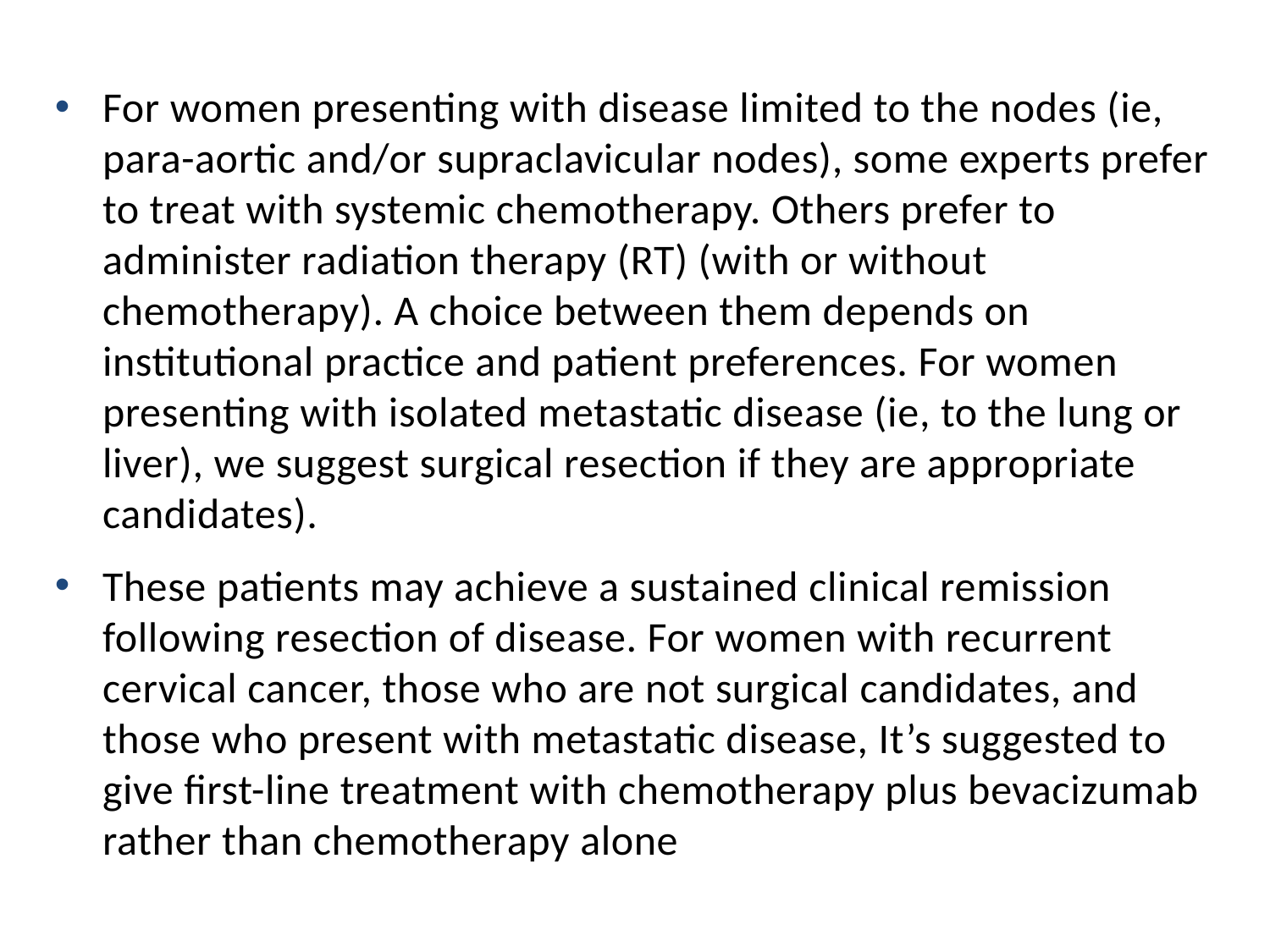

For women presenting with disease limited to the nodes (ie, para-aortic and/or supraclavicular nodes), some experts prefer to treat with systemic chemotherapy. Others prefer to administer radiation therapy (RT) (with or without chemotherapy). A choice between them depends on institutional practice and patient preferences. For women presenting with isolated metastatic disease (ie, to the lung or liver), we suggest surgical resection if they are appropriate candidates).
These patients may achieve a sustained clinical remission following resection of disease. For women with recurrent cervical cancer, those who are not surgical candidates, and those who present with metastatic disease, It’s suggested to give first-line treatment with chemotherapy plus bevacizumab rather than chemotherapy alone